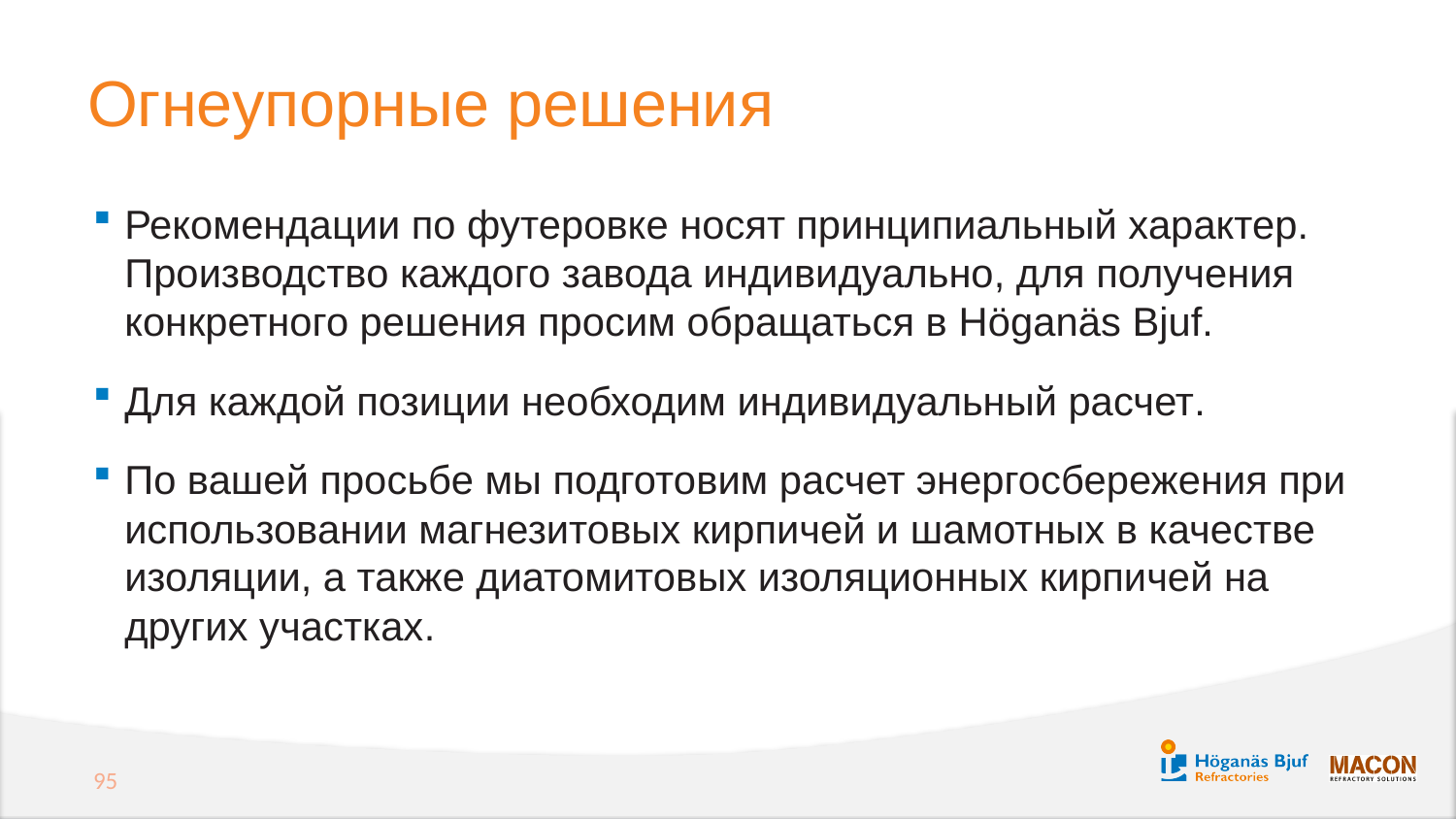

# Огнеупорные решения
Рекомендации по футеровке носят принципиальный характер. Производство каждого завода индивидуально, для получения конкретного решения просим обращаться в Höganäs Bjuf.

Для каждой позиции необходим индивидуальный расчет.

По вашей просьбе мы подготовим расчет энергосбережения при использовании магнезитовых кирпичей и шамотных в качестве изоляции, а также диатомитовых изоляционных кирпичей на других участках.
95